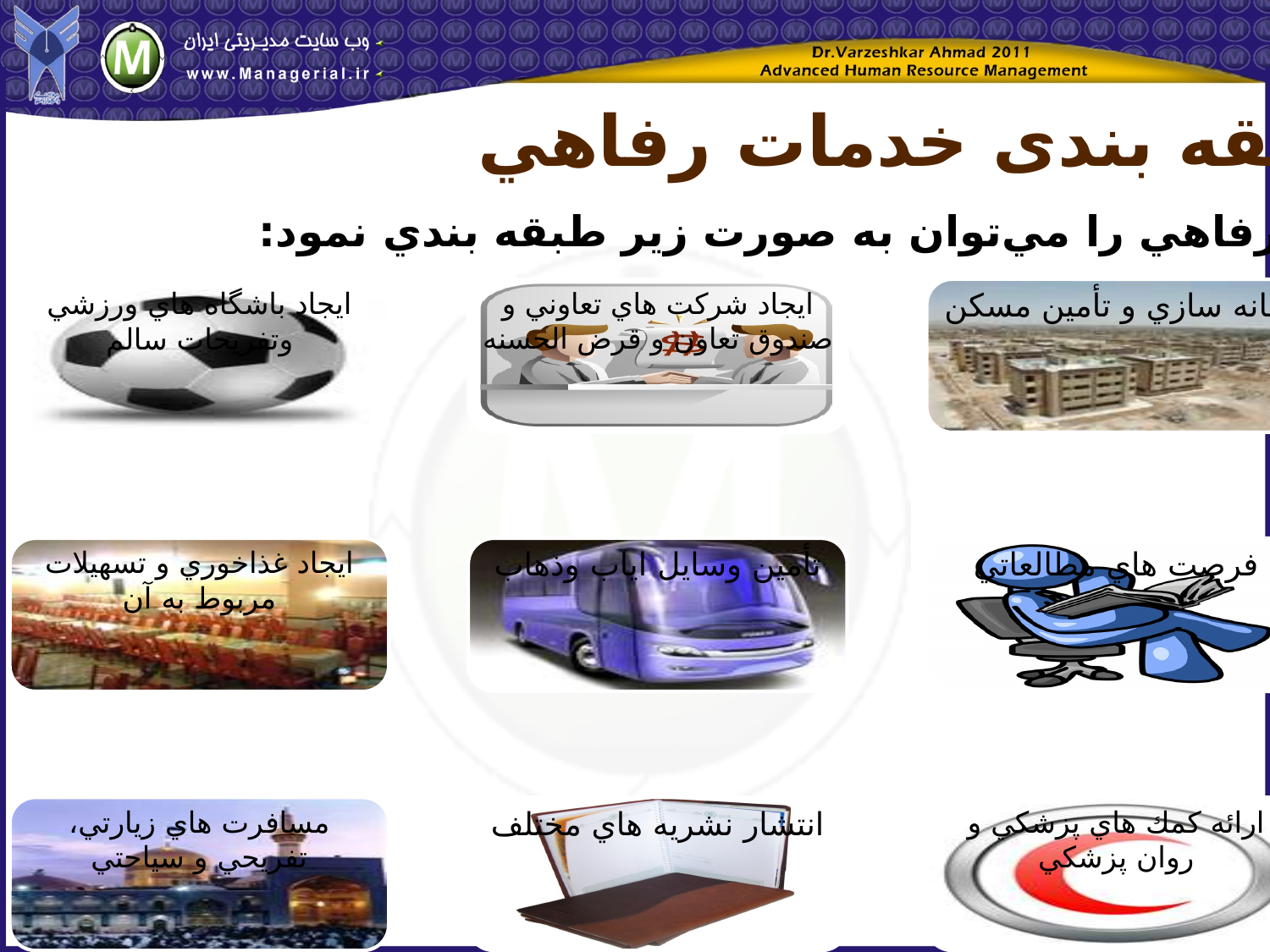

طبقه بندی خدمات رفاهي
خدمات رفاهي را مي‌توان به صورت زير طبقه بندي نمود:
ايجاد باشگاه هاي ورزشي وتفريحات سالم
ايجاد شركت هاي تعاوني و صندوق تعاون و قرض الحسنه
خانه سازي و تأمين مسكن
ارائه كمك هاي پزشكي و روان پزشكي
تأمين وسايل اياب وذهاب
فرصت هاي مطالعاتي
مسافرت هاي زيارتي، تفريحي و سياحتي
انتشار نشريه هاي مختلف